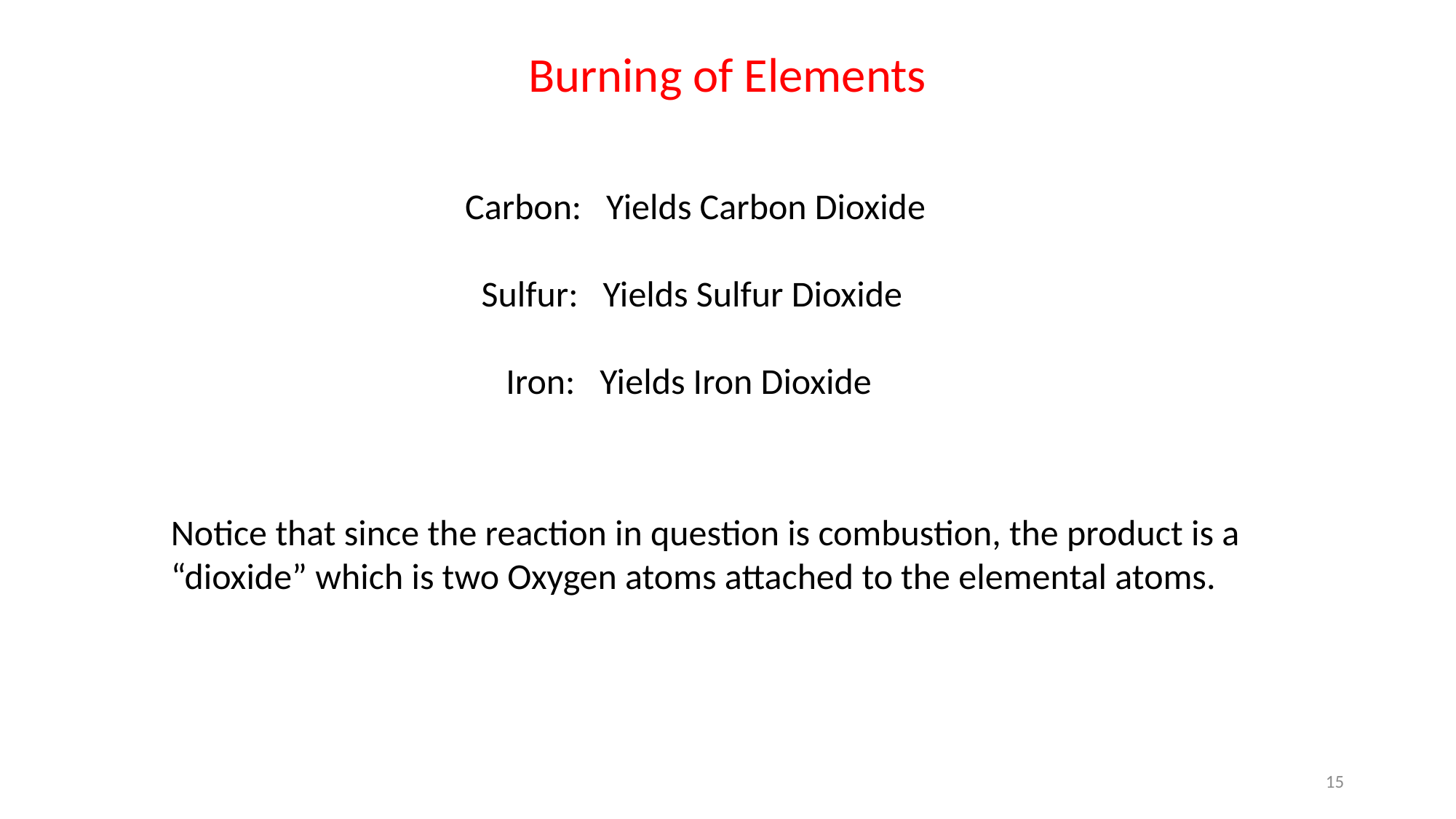

Burning of Elements
Carbon:   Yields Carbon Dioxide

  Sulfur:   Yields Sulfur Dioxide

     Iron:   Yields Iron Dioxide
Notice that since the reaction in question is combustion, the product is a “dioxide” which is two Oxygen atoms attached to the elemental atoms.
15